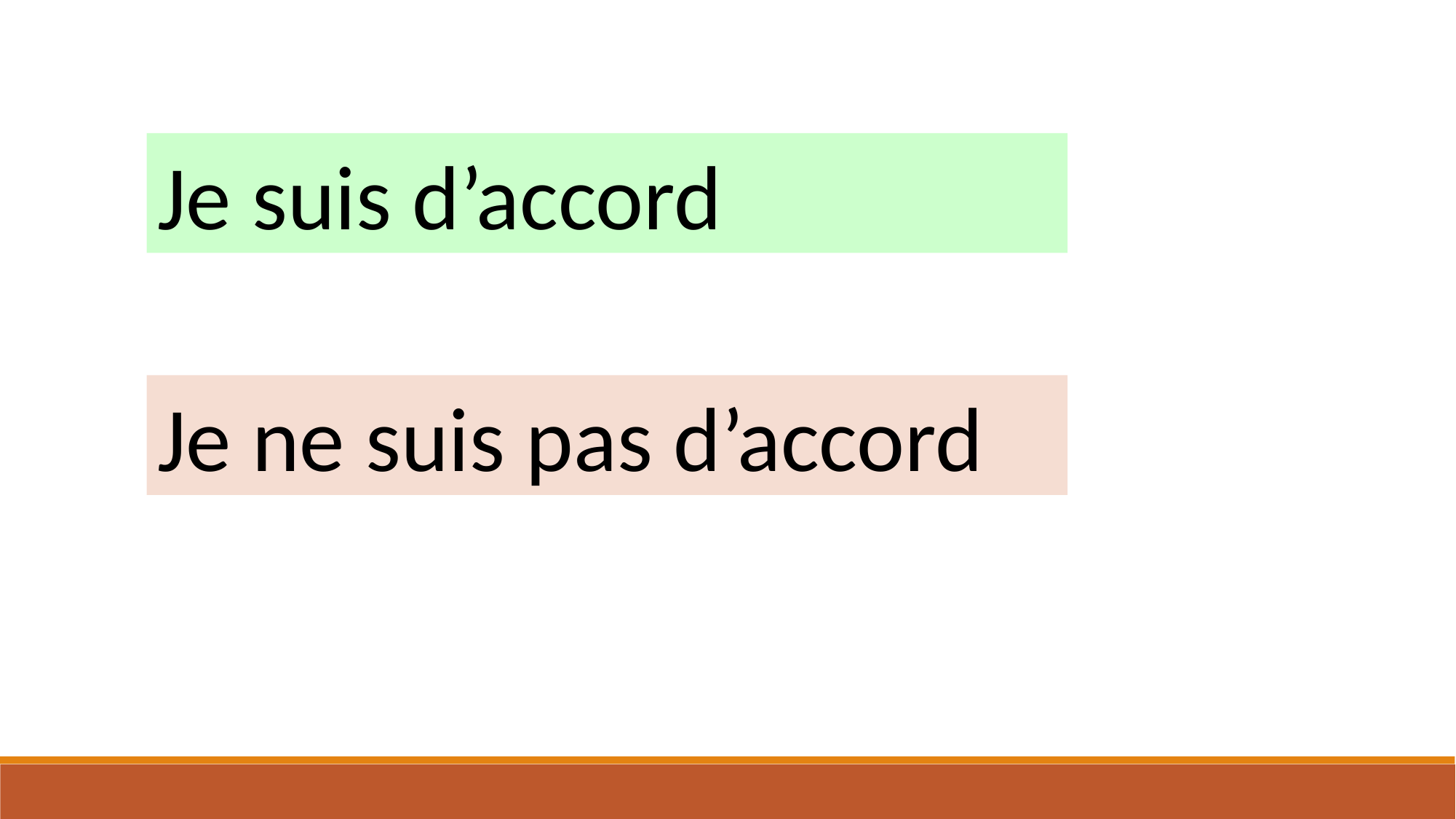

Je suis d’accord
Je ne suis pas d’accord